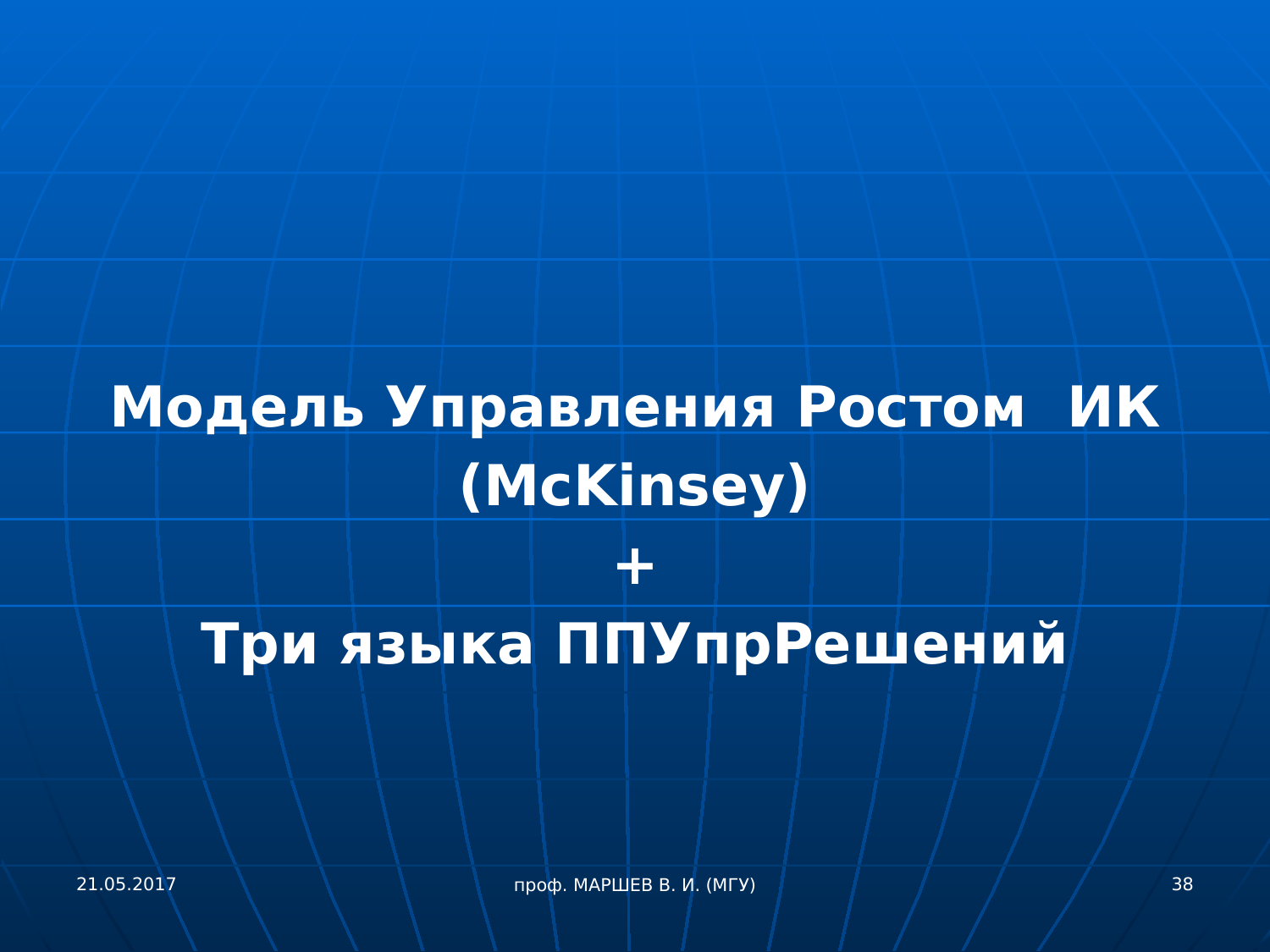

#

Модель Управления Ростом  ИК
(McKinsey)
+
Три языка ППУпрРешений
21.05.2017
38
проф. МАРШЕВ В. И. (МГУ)